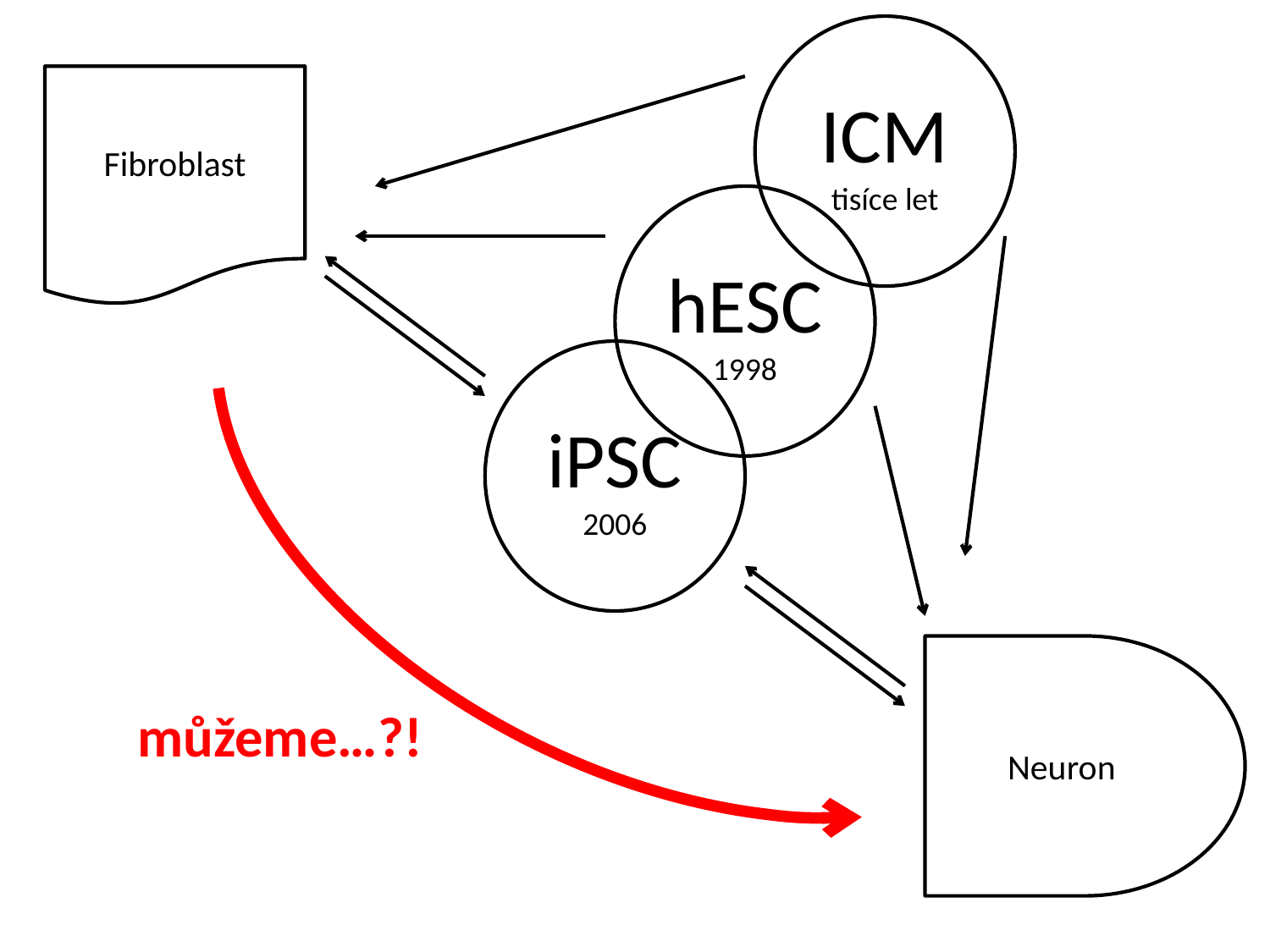

ICM
tisíce let
Fibroblast
hESC
1998

iPSC
2006
Neuron
můžeme…?!